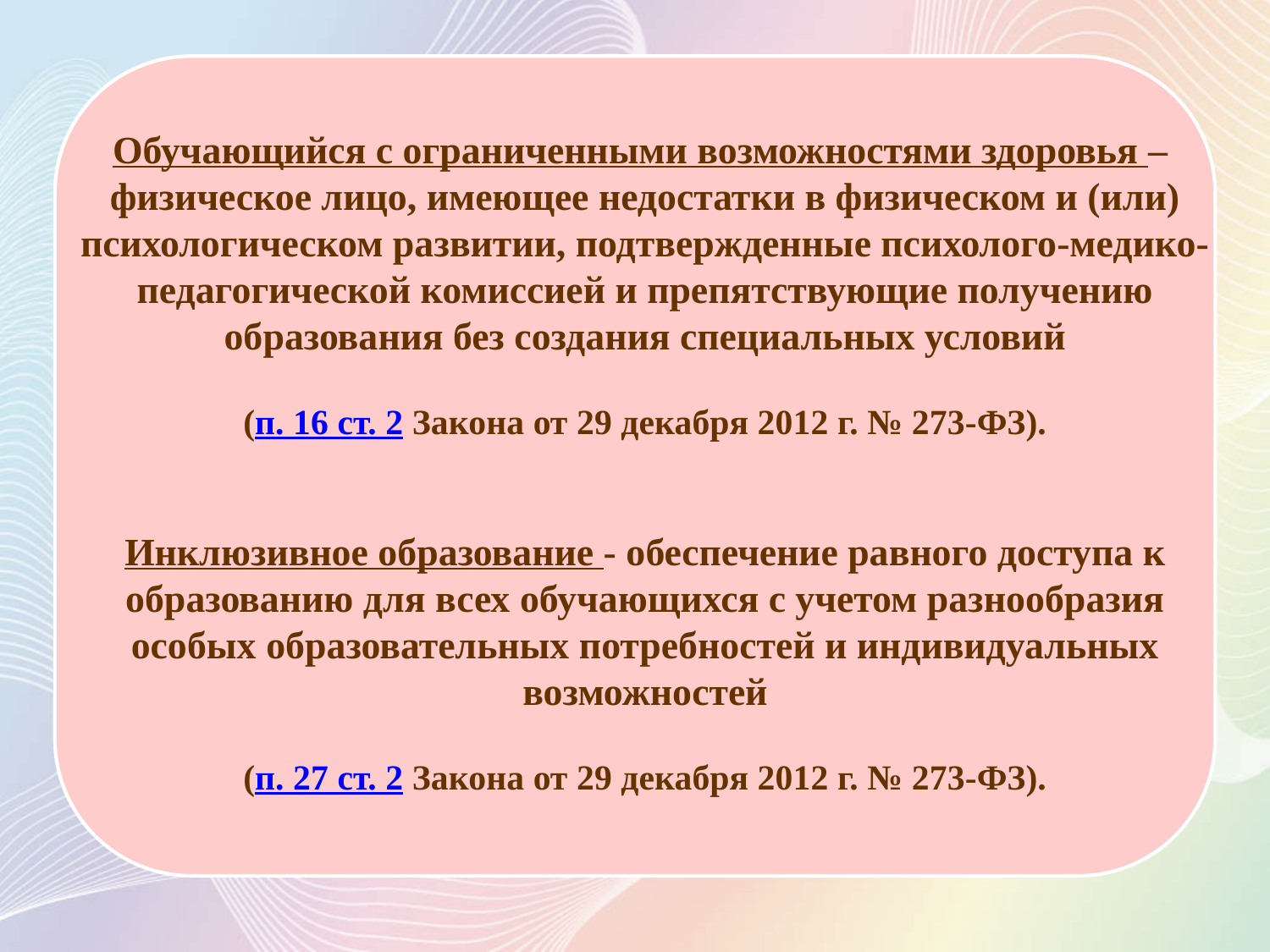

Обучающийся с ограниченными возможностями здоровья –
физическое лицо, имеющее недостатки в физическом и (или) психологическом развитии, подтвержденные психолого-медико-педагогической комиссией и препятствующие получению образования без создания специальных условий

(п. 16 ст. 2 Закона от 29 декабря 2012 г. № 273-ФЗ).

Инклюзивное образование - обеспечение равного доступа к образованию для всех обучающихся с учетом разнообразия особых образовательных потребностей и индивидуальных возможностей

(п. 27 ст. 2 Закона от 29 декабря 2012 г. № 273-ФЗ).